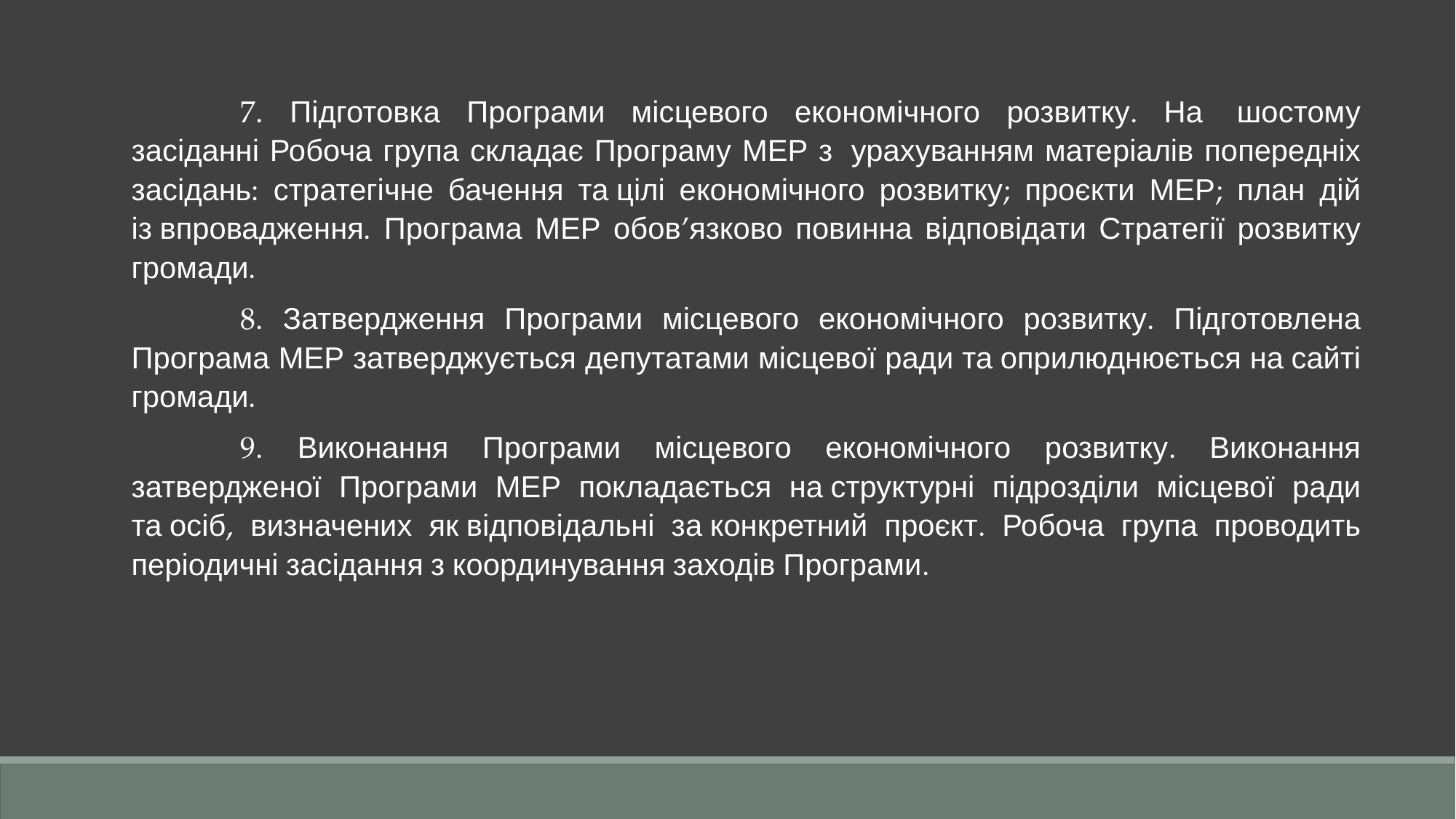

7. Підготовка Програми місцевого економічного розвитку. На  шостому засіданні Робоча група складає Програму МЕР з  урахуванням матеріалів попередніх засідань: стратегічне бачення та цілі економічного розвитку; проєкти МЕР; план дій із впровадження. Програма МЕР обов’язково повинна відповідати Стратегії розвитку громади.
	8. Затвердження Програми місцевого економічного розвитку. Підготовлена Програма МЕР затверджується депутатами місцевої ради та оприлюднюється на сайті громади.
	9. Виконання Програми місцевого економічного розвитку. Виконання затвердженої Програми МЕР покладається на структурні підрозділи місцевої ради та осіб, визначених як відповідальні за конкретний проєкт. Робоча група проводить періодичні засідання з координування заходів Програми.